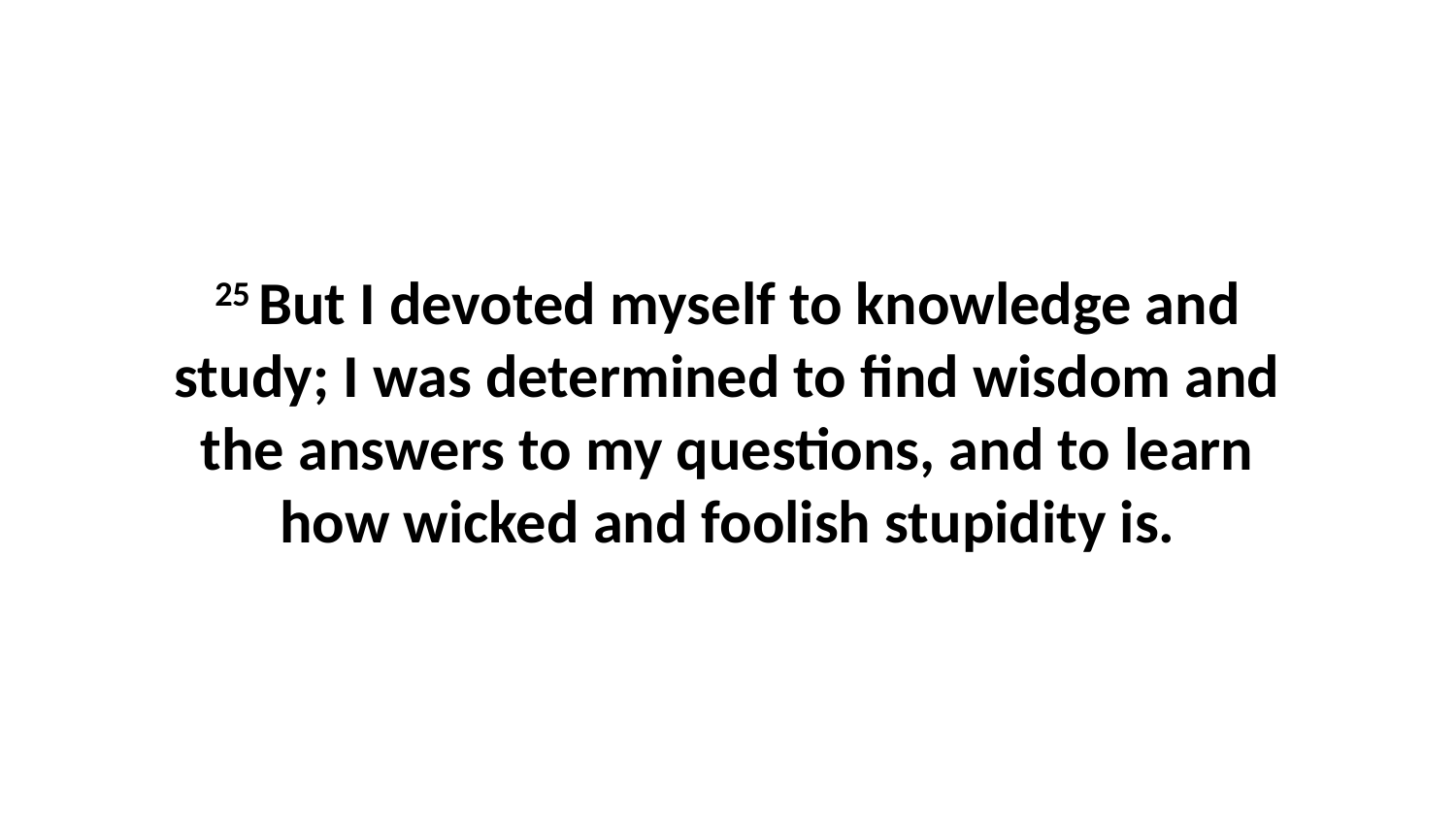

25 But I devoted myself to knowledge and study; I was determined to find wisdom and the answers to my questions, and to learn how wicked and foolish stupidity is.